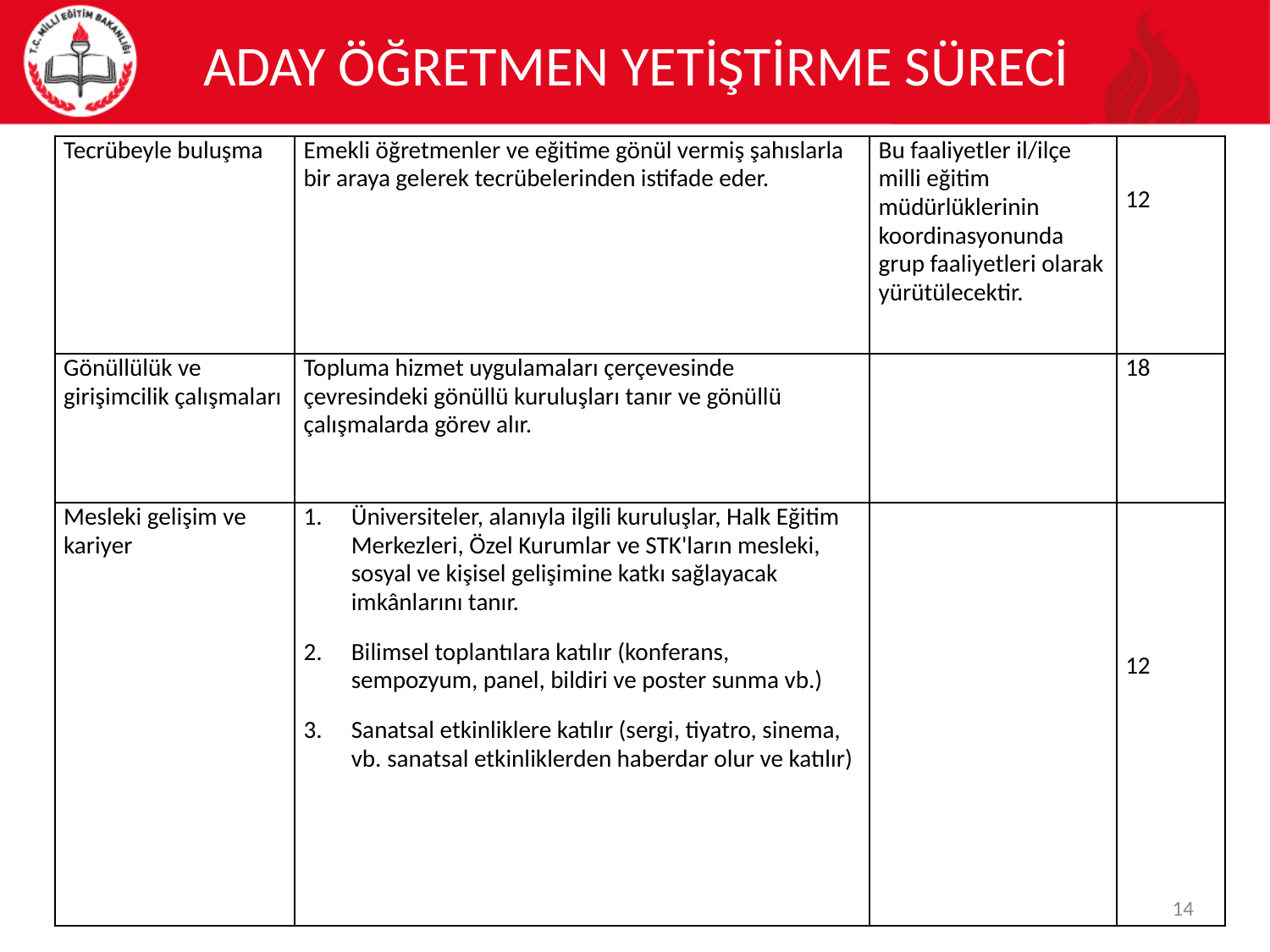

# ADAY ÖĞRETMEN YETİŞTİRME SÜRECİ
| Tecrübeyle buluşma | Emekli öğretmenler ve eğitime gönül vermiş şahıslarla bir araya gelerek tecrübelerinden istifade eder. | Bu faaliyetler il/ilçe milli eğitim müdürlüklerinin koordinasyonunda grup faaliyetleri olarak yürütülecektir. | 12 |
| --- | --- | --- | --- |
| Gönüllülük ve girişimcilik çalışmaları | Topluma hizmet uygulamaları çerçevesinde çevresindeki gönüllü kuruluşları tanır ve gönüllü çalışmalarda görev alır. |  | 18 |
| Mesleki gelişim ve kariyer | Üniversiteler, alanıyla ilgili kuruluşlar, Halk Eğitim Merkezleri, Özel Kurumlar ve STK'ların mesleki, sosyal ve kişisel gelişimine katkı sağlayacak imkânlarını tanır. Bilimsel toplantılara katılır (konferans, sempozyum, panel, bildiri ve poster sunma vb.) Sanatsal etkinliklere katılır (sergi, tiyatro, sinema, vb. sanatsal etkinliklerden haberdar olur ve katılır) |  | 12 |
14